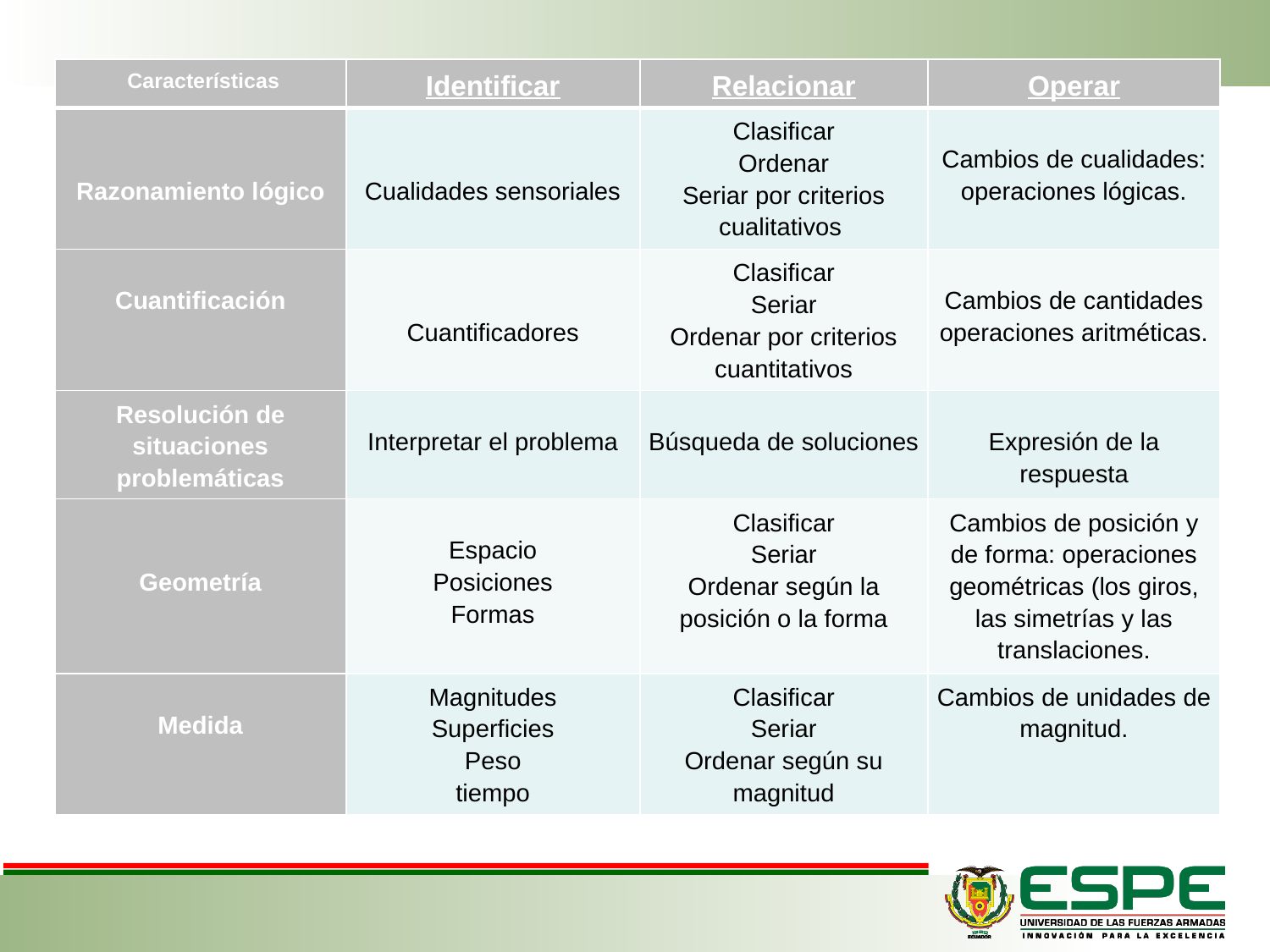

| Características | Identificar | Relacionar | Operar |
| --- | --- | --- | --- |
| Razonamiento lógico | Cualidades sensoriales | Clasificar Ordenar Seriar por criterios cualitativos | Cambios de cualidades: operaciones lógicas. |
| Cuantificación | Cuantificadores | Clasificar Seriar Ordenar por criterios cuantitativos | Cambios de cantidades operaciones aritméticas. |
| Resolución de situaciones problemáticas | Interpretar el problema | Búsqueda de soluciones | Expresión de la respuesta |
| Geometría | Espacio Posiciones Formas | Clasificar Seriar Ordenar según la posición o la forma | Cambios de posición y de forma: operaciones geométricas (los giros, las simetrías y las translaciones. |
| Medida | Magnitudes Superficies Peso tiempo | Clasificar Seriar Ordenar según su magnitud | Cambios de unidades de magnitud. |